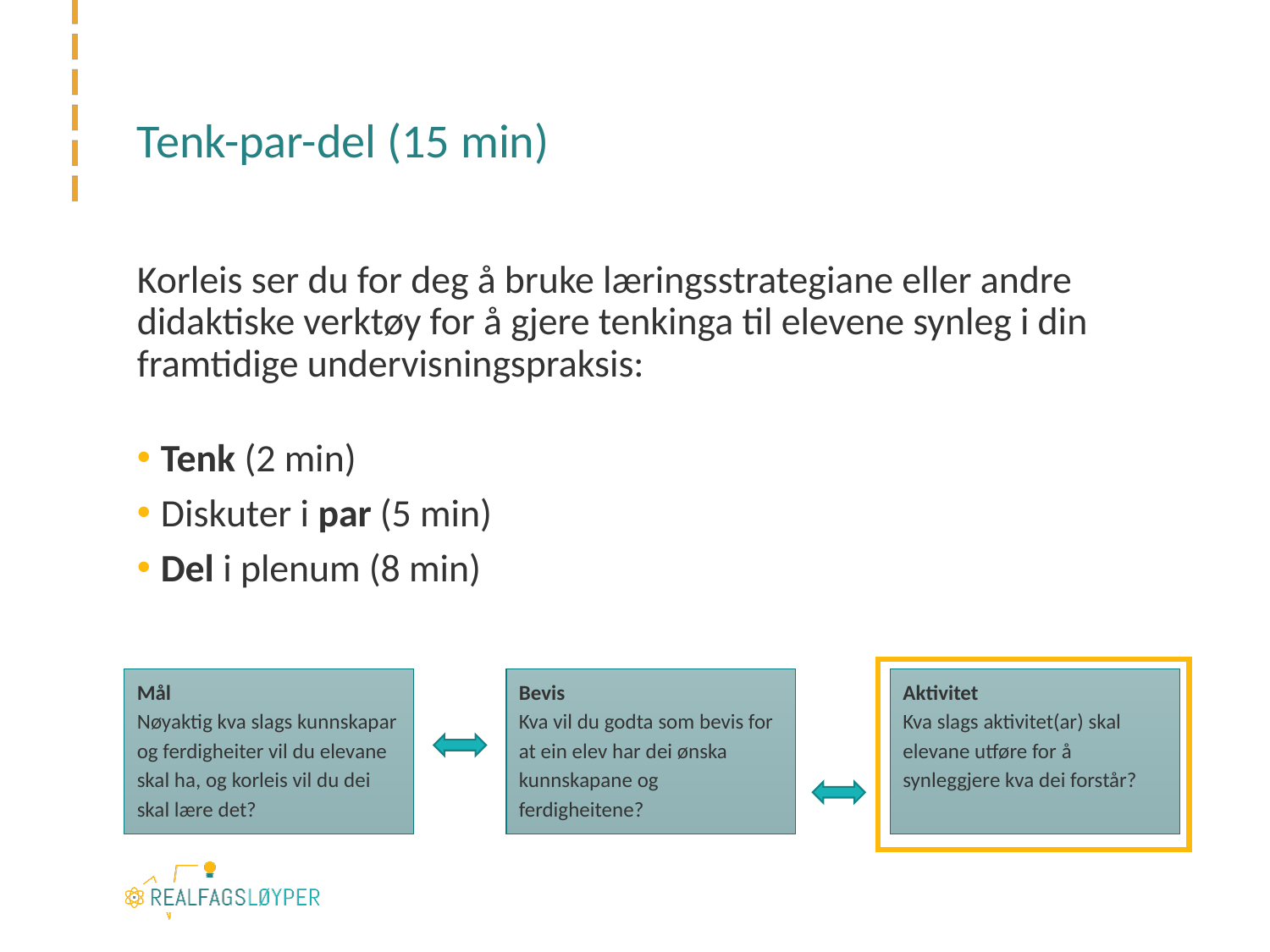

# Tenk-par-del (15 min)
Korleis ser du for deg å bruke læringsstrategiane eller andre didaktiske verktøy for å gjere tenkinga til elevene synleg i din framtidige undervisningspraksis:

Tenk (2 min)
Diskuter i par (5 min)
Del i plenum (8 min)

Aktivitet
Kva slags aktivitet(ar) skal elevane utføre for å synleggjere kva dei forstår?
Mål
Nøyaktig kva slags kunnskapar og ferdigheiter vil du elevane skal ha, og korleis vil du dei skal lære det?
Bevis
Kva vil du godta som bevis for at ein elev har dei ønska kunnskapane og ferdigheitene?